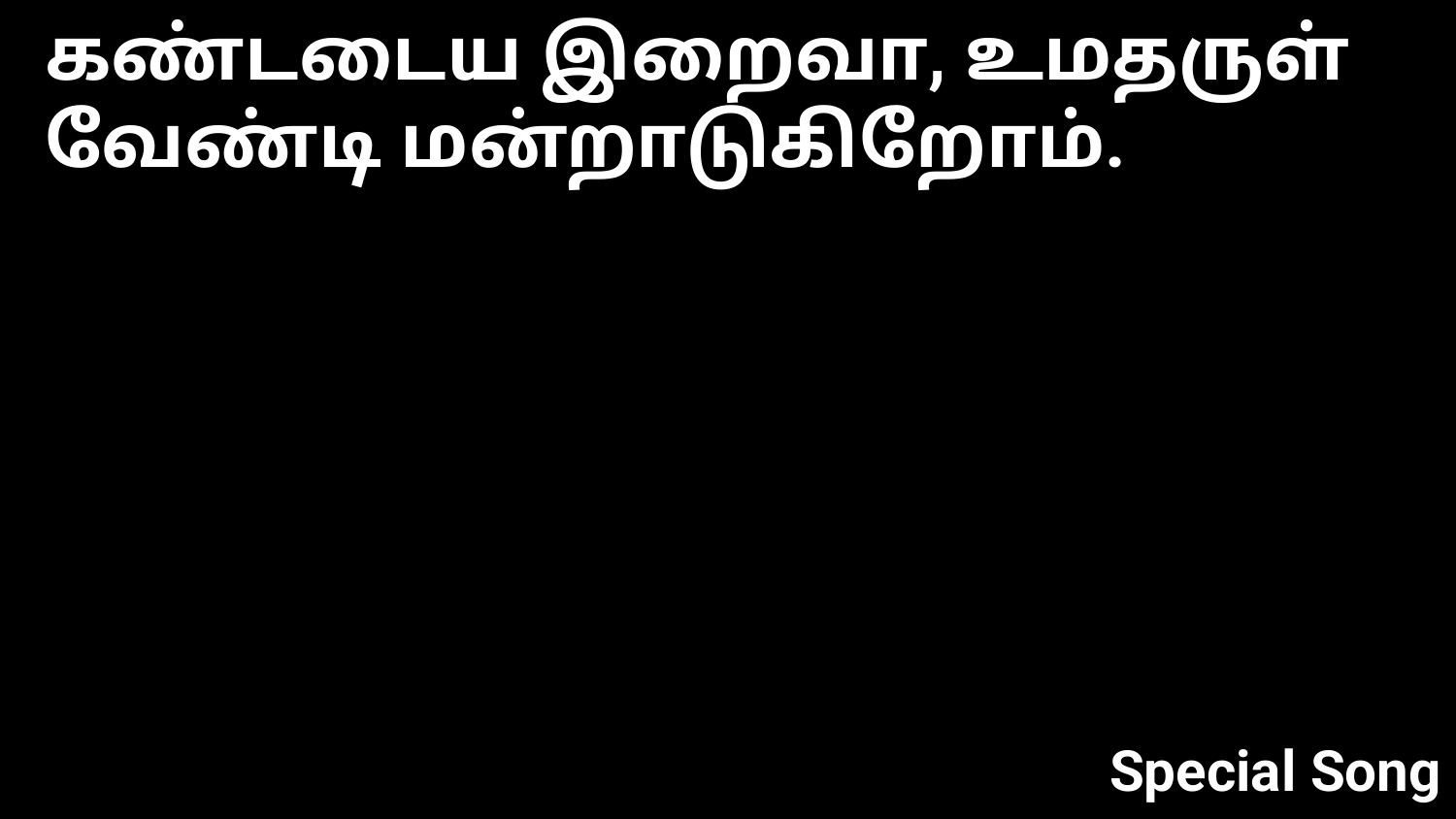

கண்டடைய இறைவா, உமதருள் வேண்டி மன்றாடுகிறோம்.

Special Song